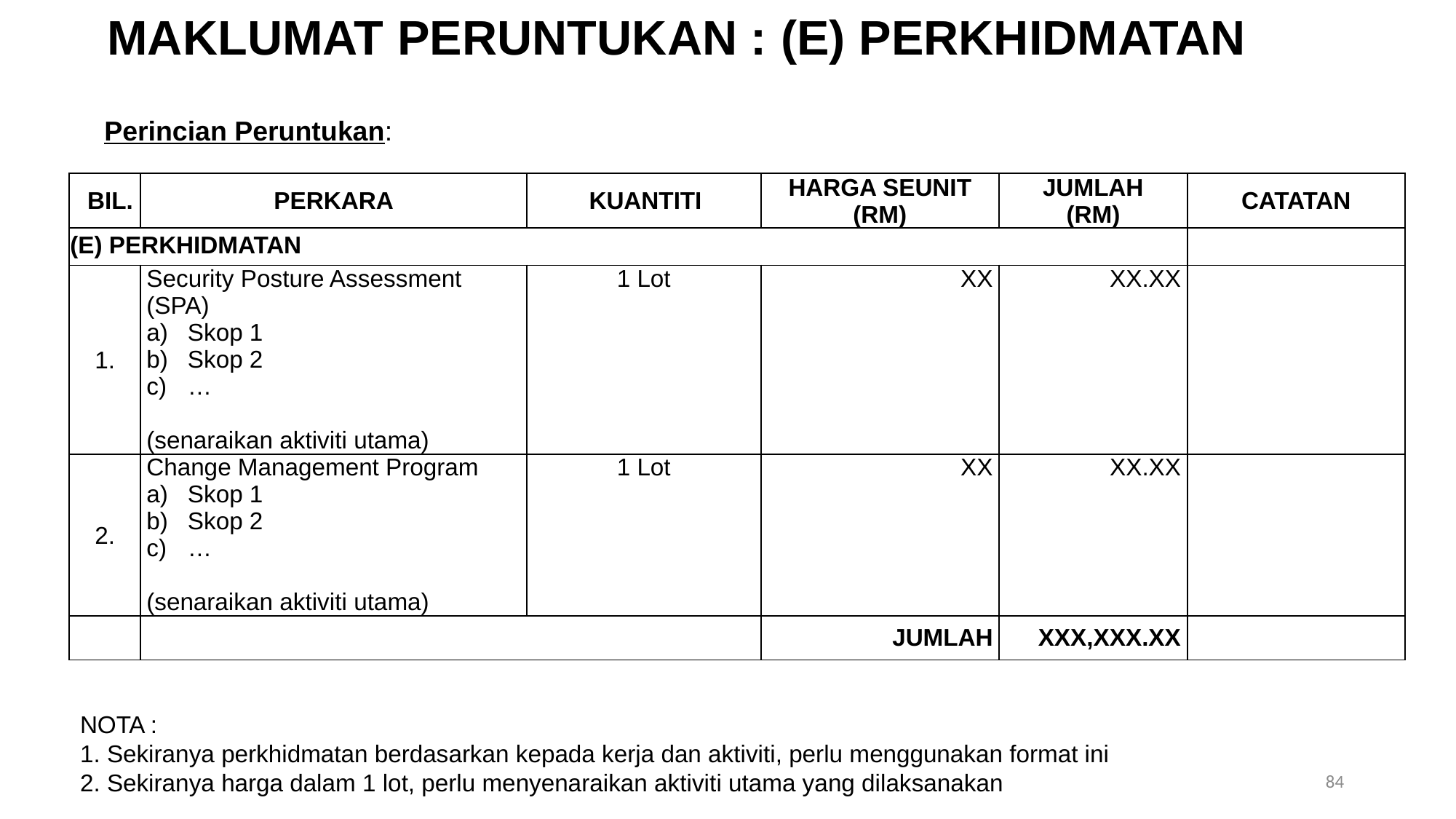

MAKLUMAT PERUNTUKAN : (E) PERKHIDMATAN
Perincian Peruntukan:
| BIL. | PERKARA | KUANTITI | HARGA SEUNIT (RM) | JUMLAH (RM) | CATATAN |
| --- | --- | --- | --- | --- | --- |
| (E) PERKHIDMATAN |  |  |  |  |  |
| 1. | Security Posture Assessment (SPA) Skop 1 Skop 2 … (senaraikan aktiviti utama) | 1 Lot | XX | XX.XX |  |
| 2. | Change Management Program Skop 1 Skop 2 … (senaraikan aktiviti utama) | 1 Lot | XX | XX.XX |  |
|  |  |  | JUMLAH | XXX,XXX.XX |  |
NOTA :
1. Sekiranya perkhidmatan berdasarkan kepada kerja dan aktiviti, perlu menggunakan format ini
2. Sekiranya harga dalam 1 lot, perlu menyenaraikan aktiviti utama yang dilaksanakan
84